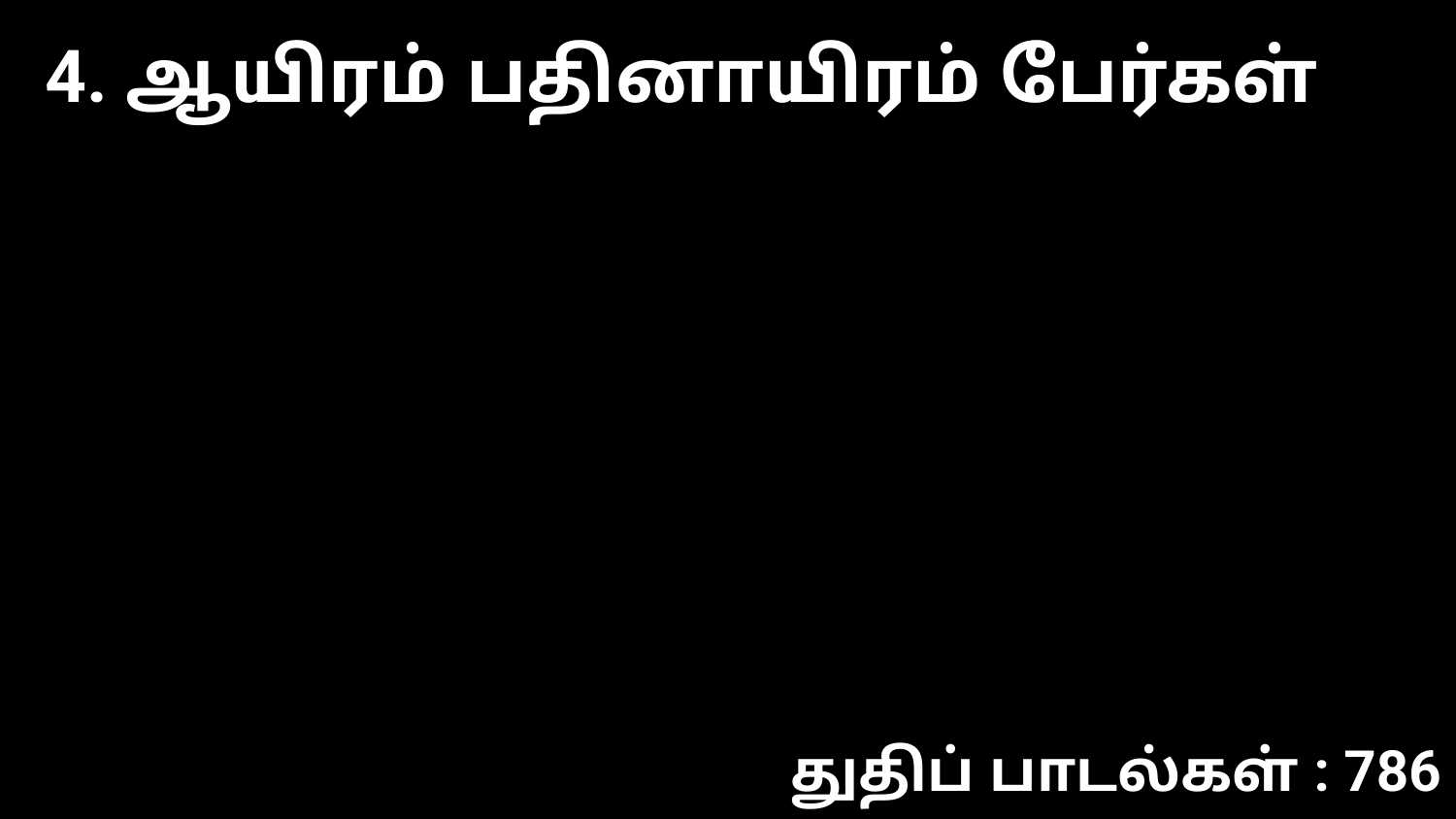

4. ஆயிரம் பதினாயிரம் பேர்கள்
துதிப் பாடல்கள் : 786